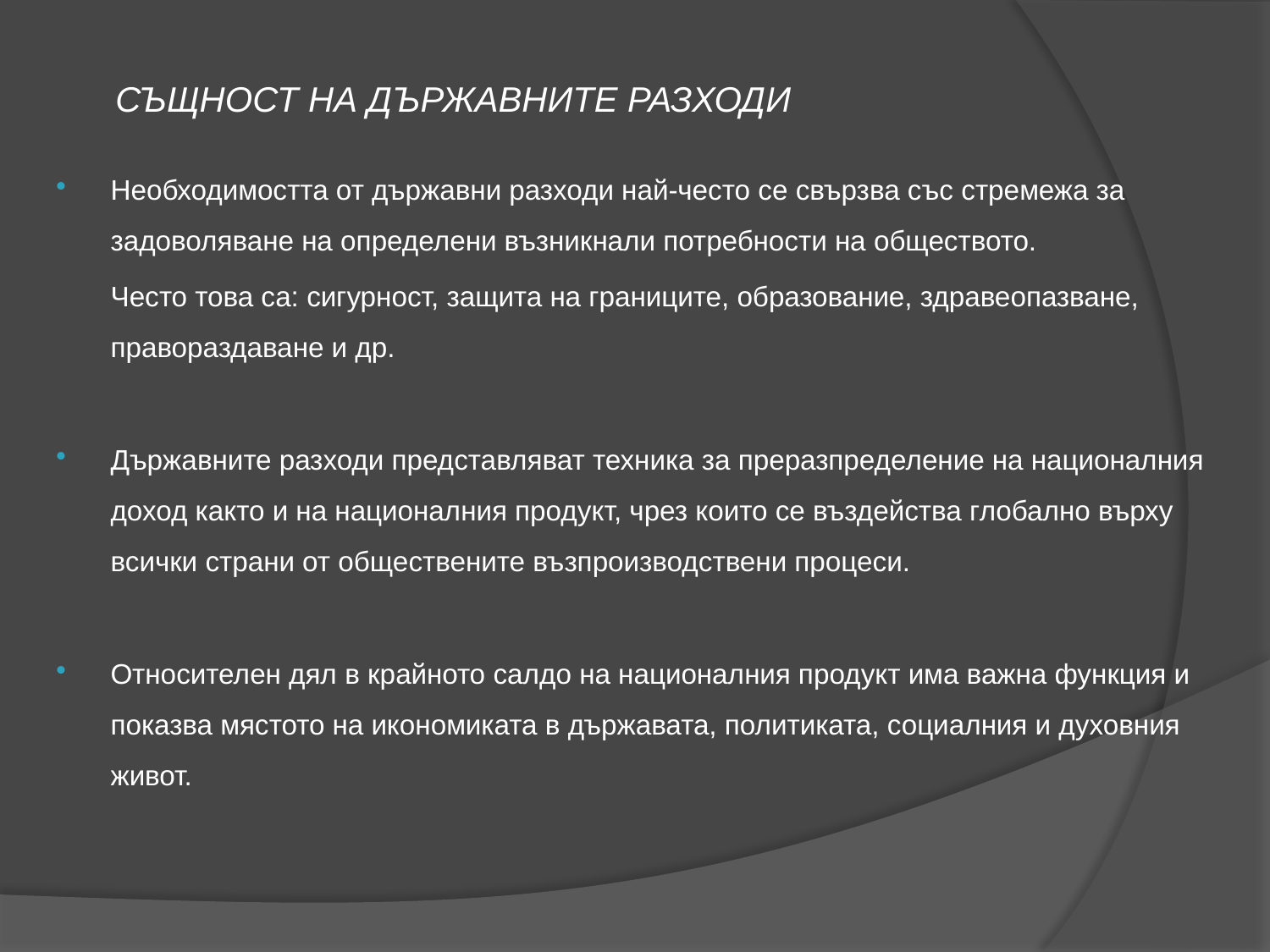

# СЪЩНОСТ НА ДЪРЖАВНИТЕ РАЗХОДИ
Необходимостта от държавни разходи най-често се свързва със стремежа за задоволяване на определени възникнали потребности на обществото.
	Често това са: сигурност, защита на границите, образование, здравеопазване, правораздаване и др.

Държавните разходи представляват техника за преразпределение на националния доход както и на националния продукт, чрез които се въздейства глобално върху всички страни от обществените възпроизводствени процеси.

Относителен дял в крайното салдо на националния продукт има важна функция и показва мястото на икономиката в държавата, политиката, социалния и духовния живот.